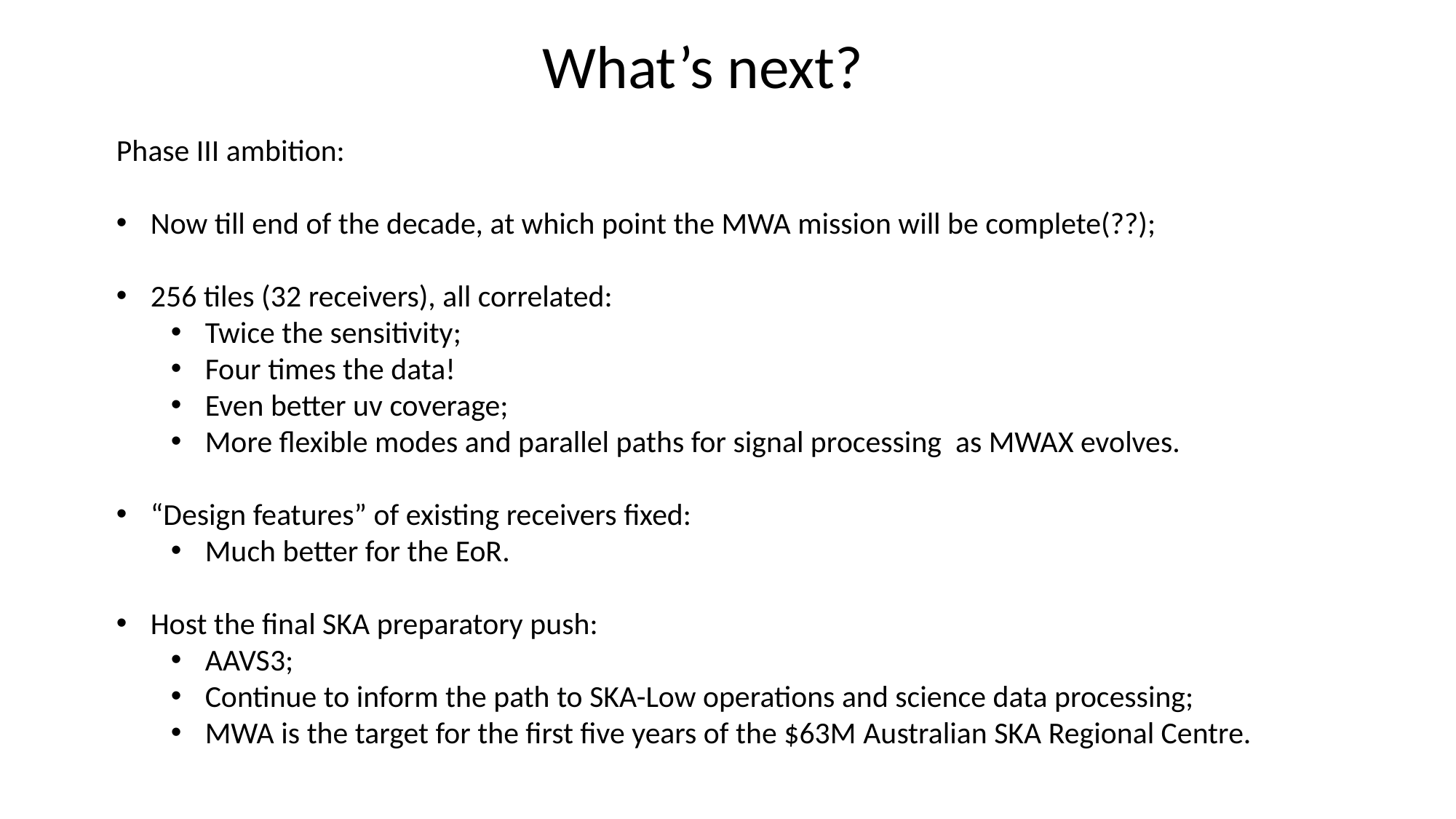

What’s next?
Phase III ambition:

Now till end of the decade, at which point the MWA mission will be complete(??);

256 tiles (32 receivers), all correlated:
Twice the sensitivity;
Four times the data!
Even better uv coverage;
More flexible modes and parallel paths for signal processing  as MWAX evolves.

“Design features” of existing receivers fixed:
Much better for the EoR.

Host the final SKA preparatory push:
AAVS3;
Continue to inform the path to SKA-Low operations and science data processing;
MWA is the target for the first five years of the $63M Australian SKA Regional Centre.